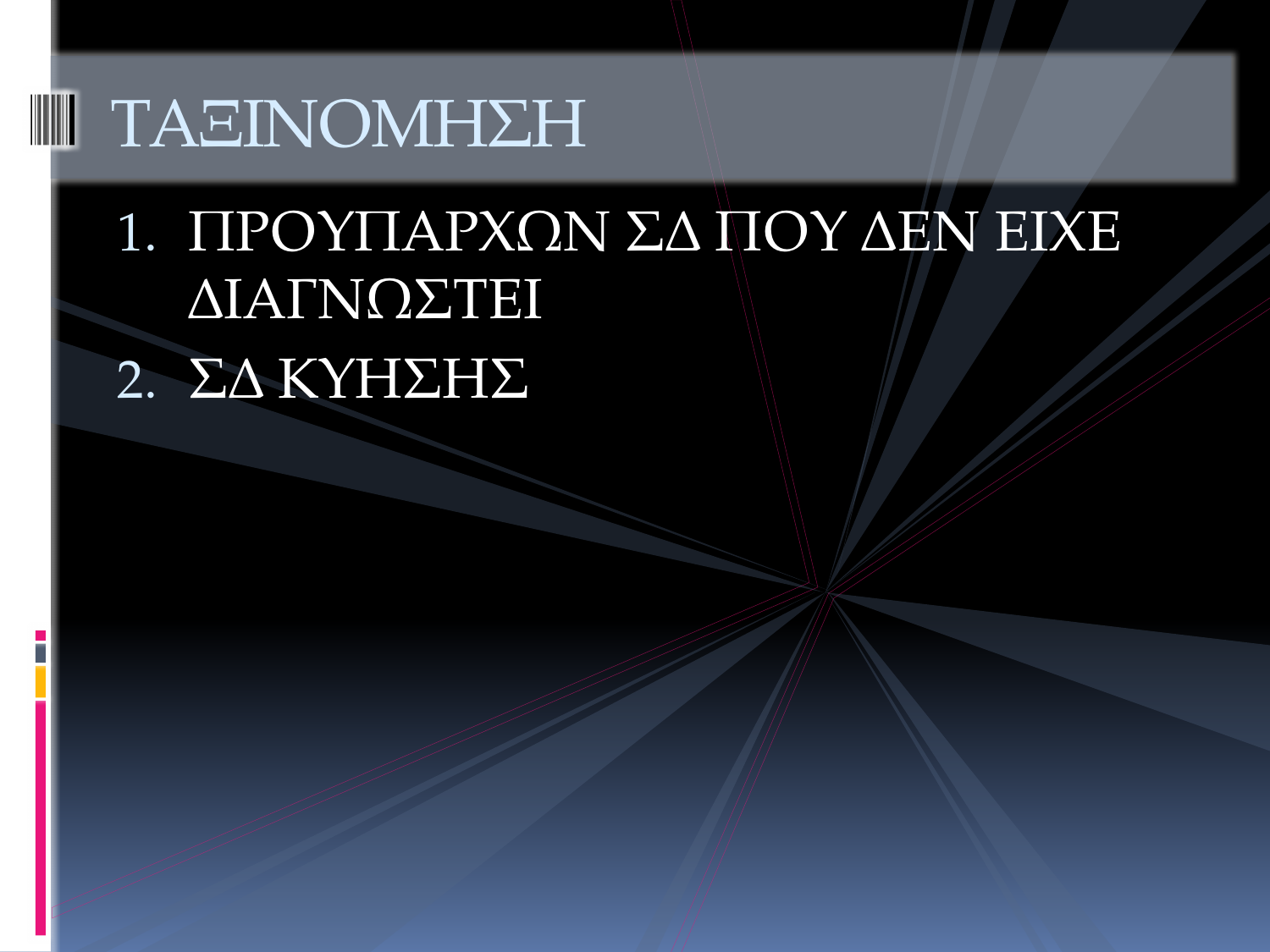

# ΤΑΞΙΝΟΜΗΣΗ
ΠΡΟΥΠΑΡΧΩΝ ΣΔ ΠΟΥ ΔΕΝ ΕΙΧΕ ΔΙΑΓΝΩΣΤΕΙ
ΣΔ ΚΥΗΣΗΣ